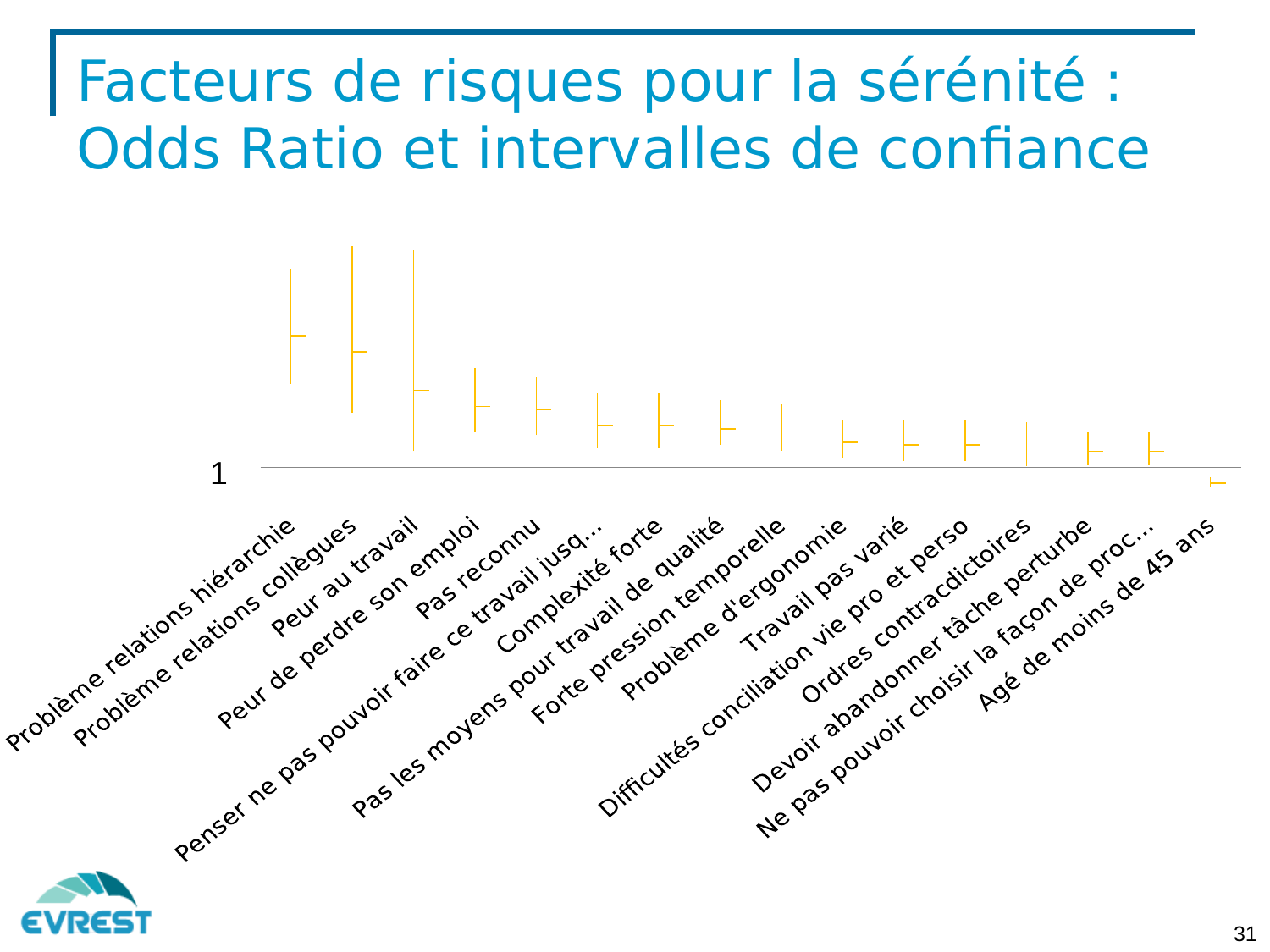

Facteurs de risques pour la sérénité :
Odds Ratio et intervalles de confiance

[unsupported chart]

1
31